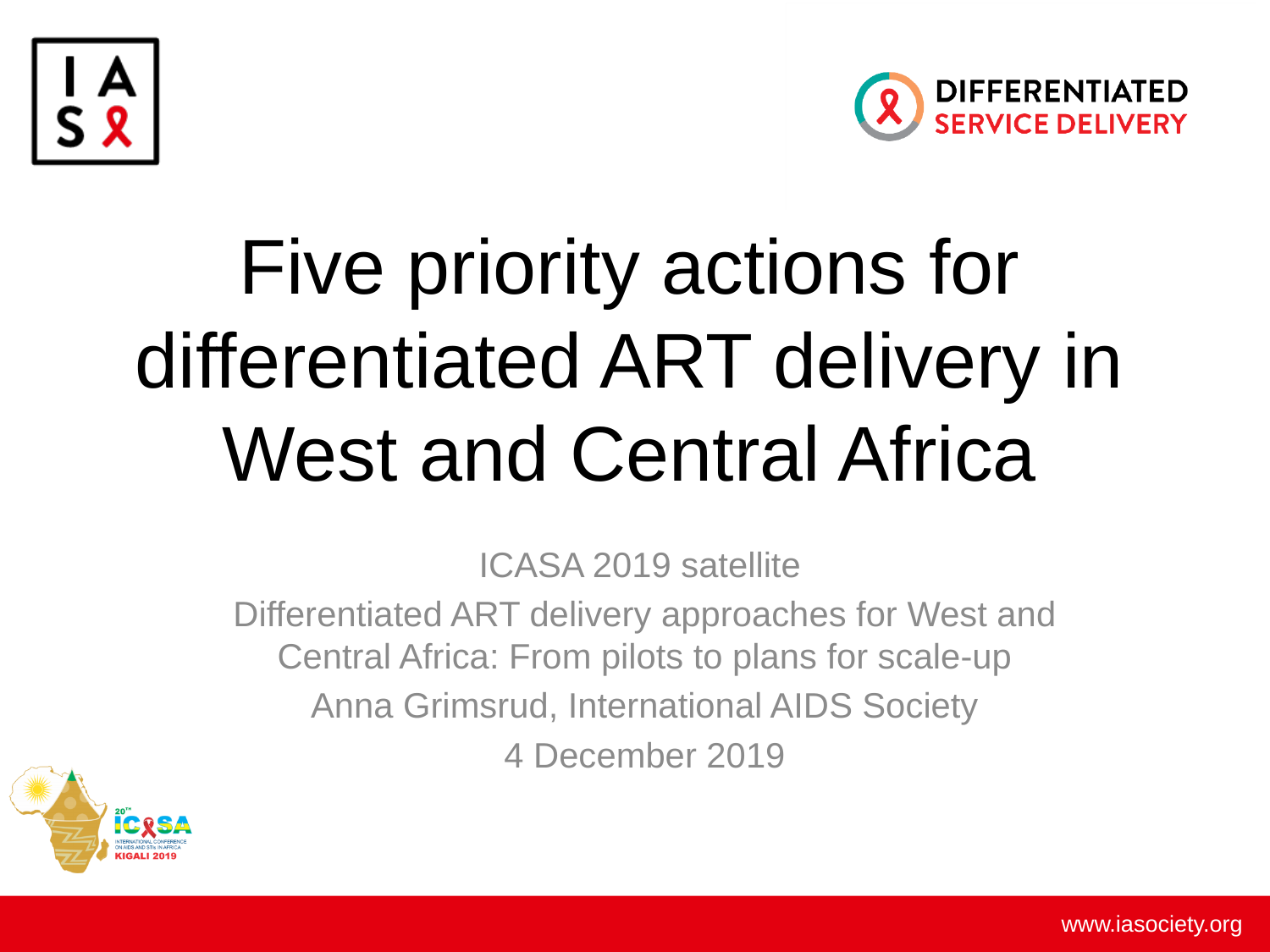

# Five priority actions for differentiated ART delivery in West and Central Africa

ICASA 2019 satellite
Differentiated ART delivery approaches for West and Central Africa: From pilots to plans for scale-up
Anna Grimsrud, International AIDS Society
4 December 2019